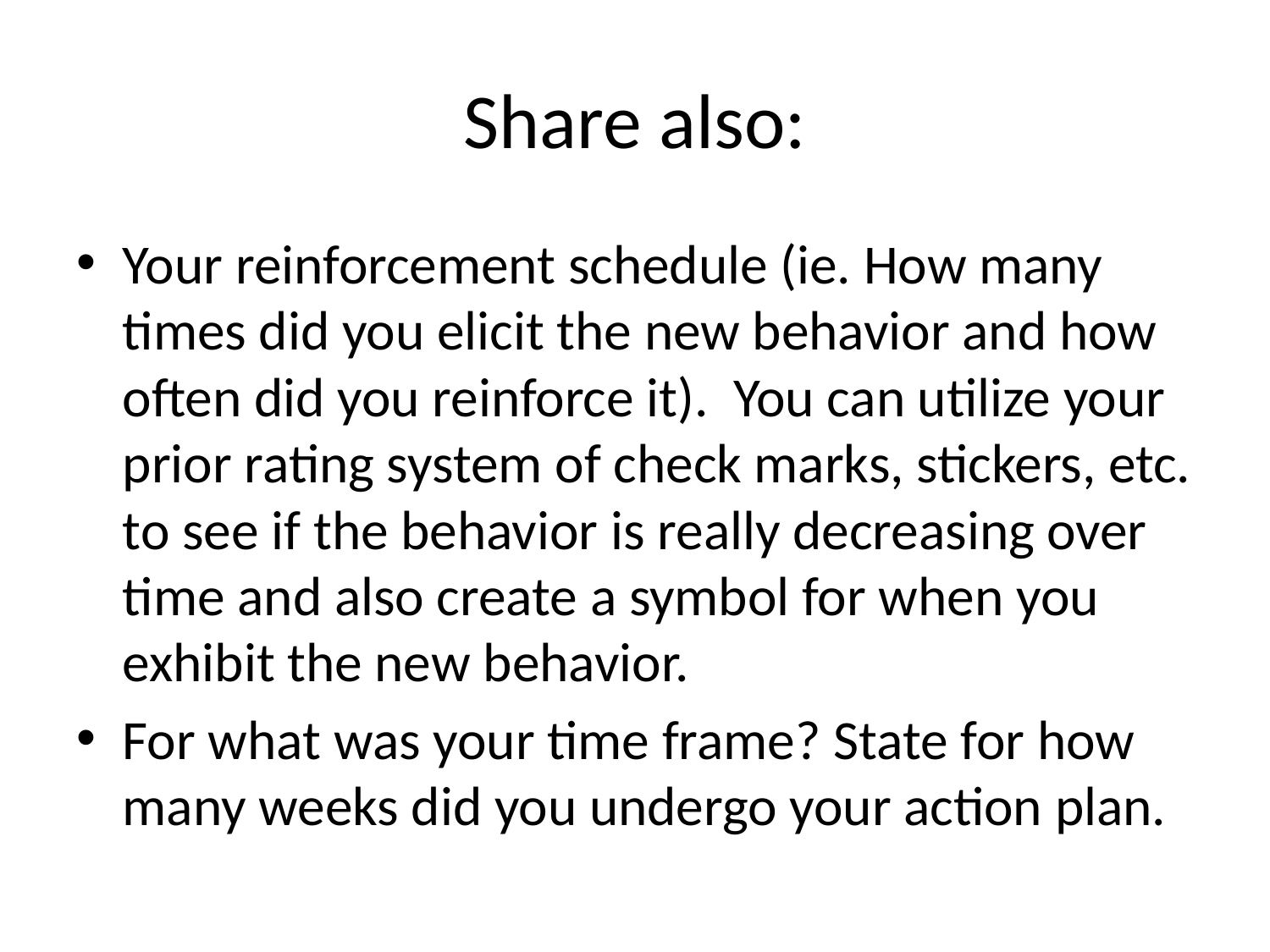

# Share also:
Your reinforcement schedule (ie. How many times did you elicit the new behavior and how often did you reinforce it).  You can utilize your prior rating system of check marks, stickers, etc. to see if the behavior is really decreasing over time and also create a symbol for when you exhibit the new behavior.
For what was your time frame? State for how many weeks did you undergo your action plan.